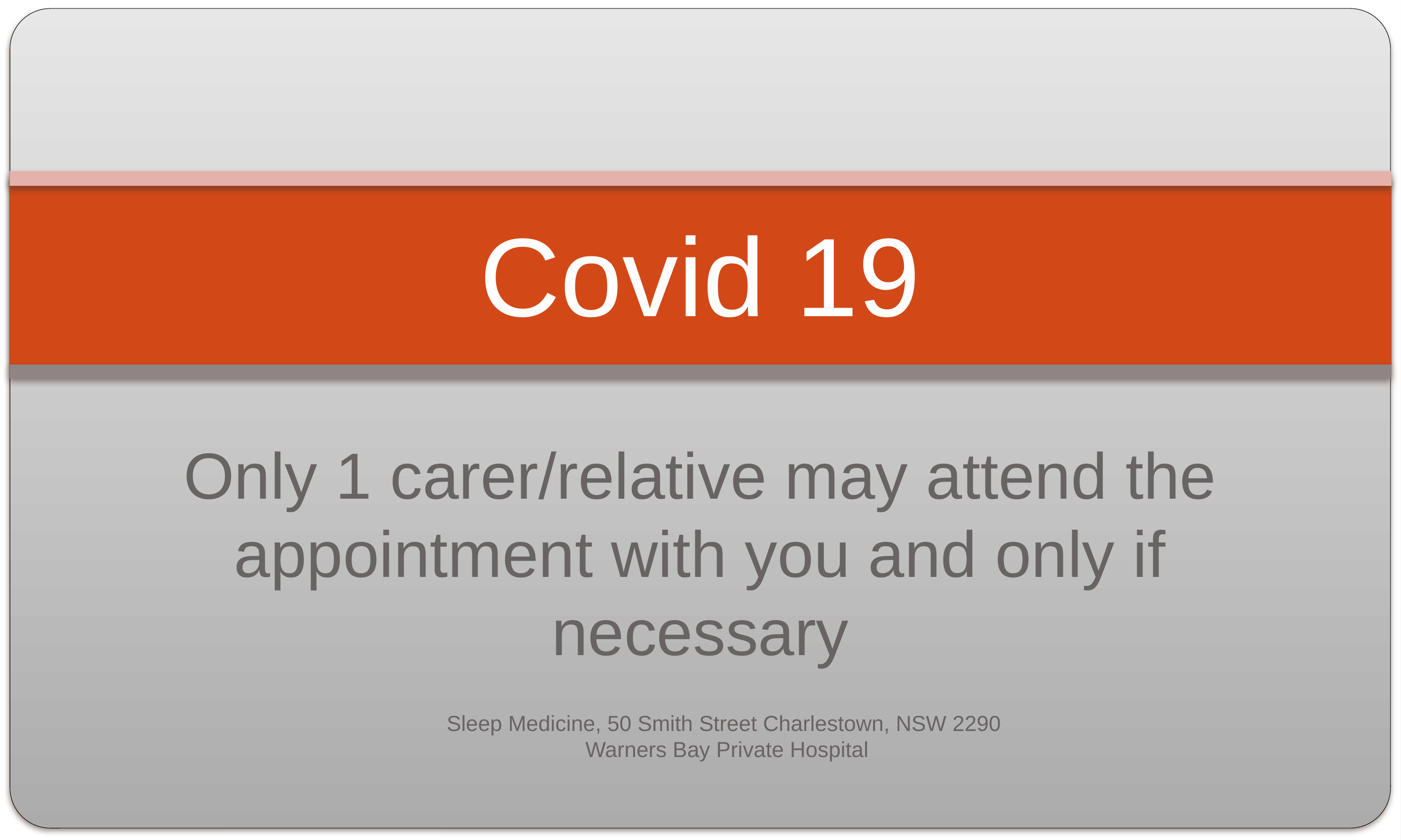

# Covid 19
Only 1 carer/relative may attend the appointment with you and only if necessary
Sleep Medicine, 50 Smith Street Charlestown, NSW 2290
Warners Bay Private Hospital